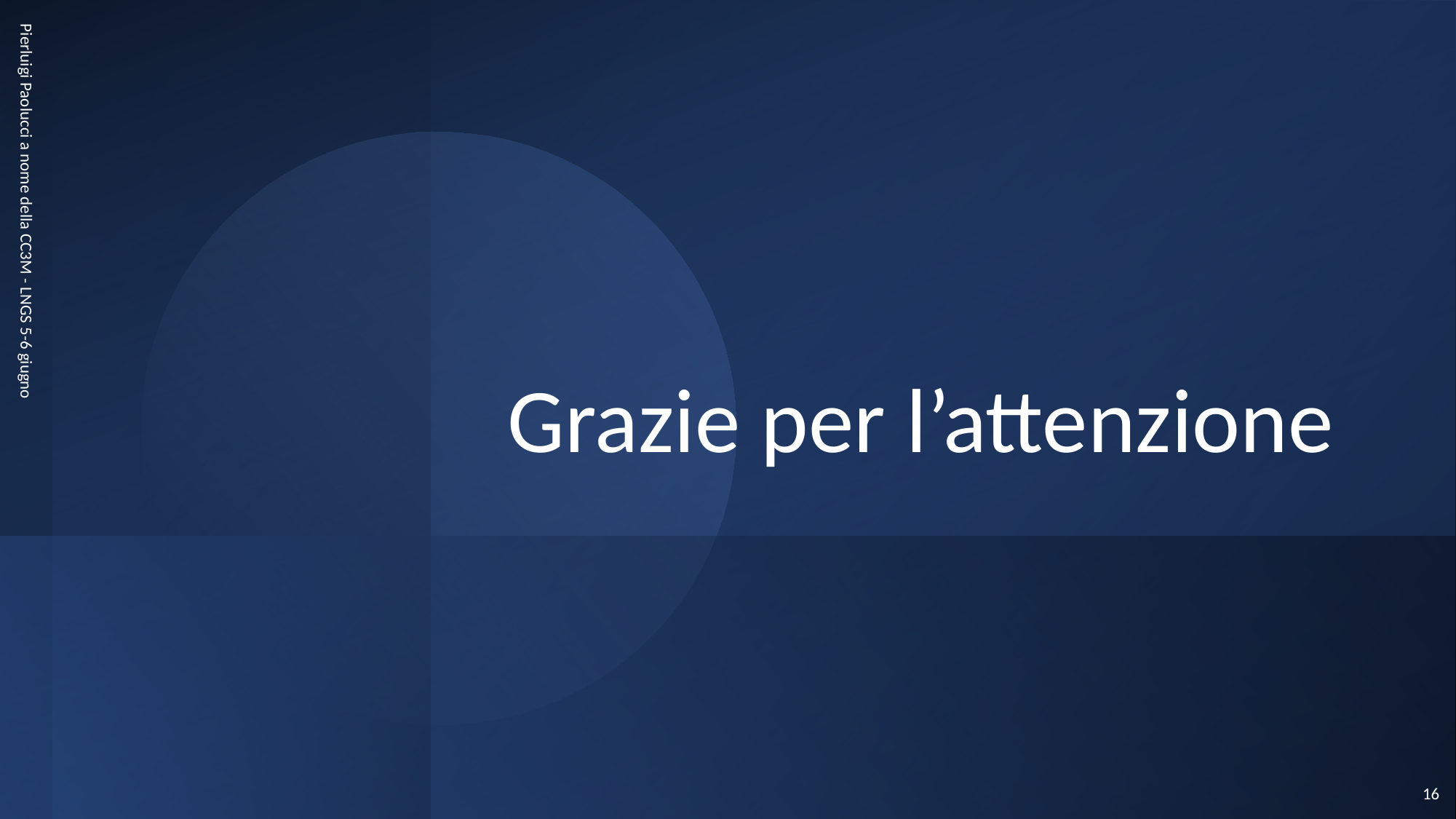

# Grazie per l’attenzione

Pierluigi Paolucci a nome della CC3M - LNGS 5-6 giugno

16